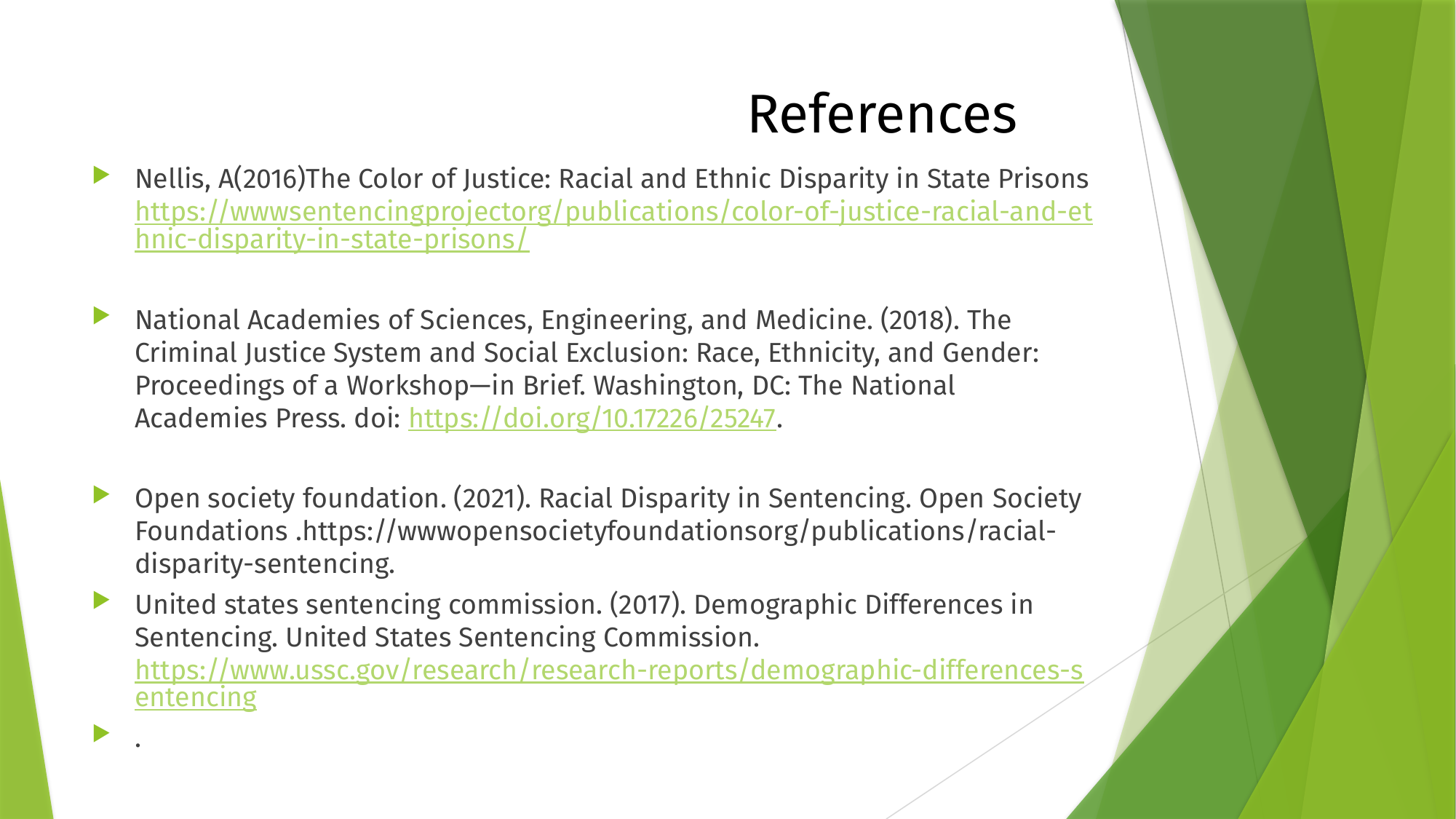

# References
Nellis, A(2016)The Color of Justice: Racial and Ethnic Disparity in State Prisons https://wwwsentencingprojectorg/publications/color-of-justice-racial-and-ethnic-disparity-in-state-prisons/

National Academies of Sciences, Engineering, and Medicine. (2018). The Criminal Justice System and Social Exclusion: Race, Ethnicity, and Gender: Proceedings of a Workshop—in Brief. Washington, DC: The National Academies Press. doi: https://doi.org/10.17226/25247.

Open society foundation. (2021). Racial Disparity in Sentencing. Open Society Foundations .https://wwwopensocietyfoundationsorg/publications/racial-disparity-sentencing.
United states sentencing commission. (2017). Demographic Differences in Sentencing. United States Sentencing Commission. https://www.ussc.gov/research/research-reports/demographic-differences-sentencing
.